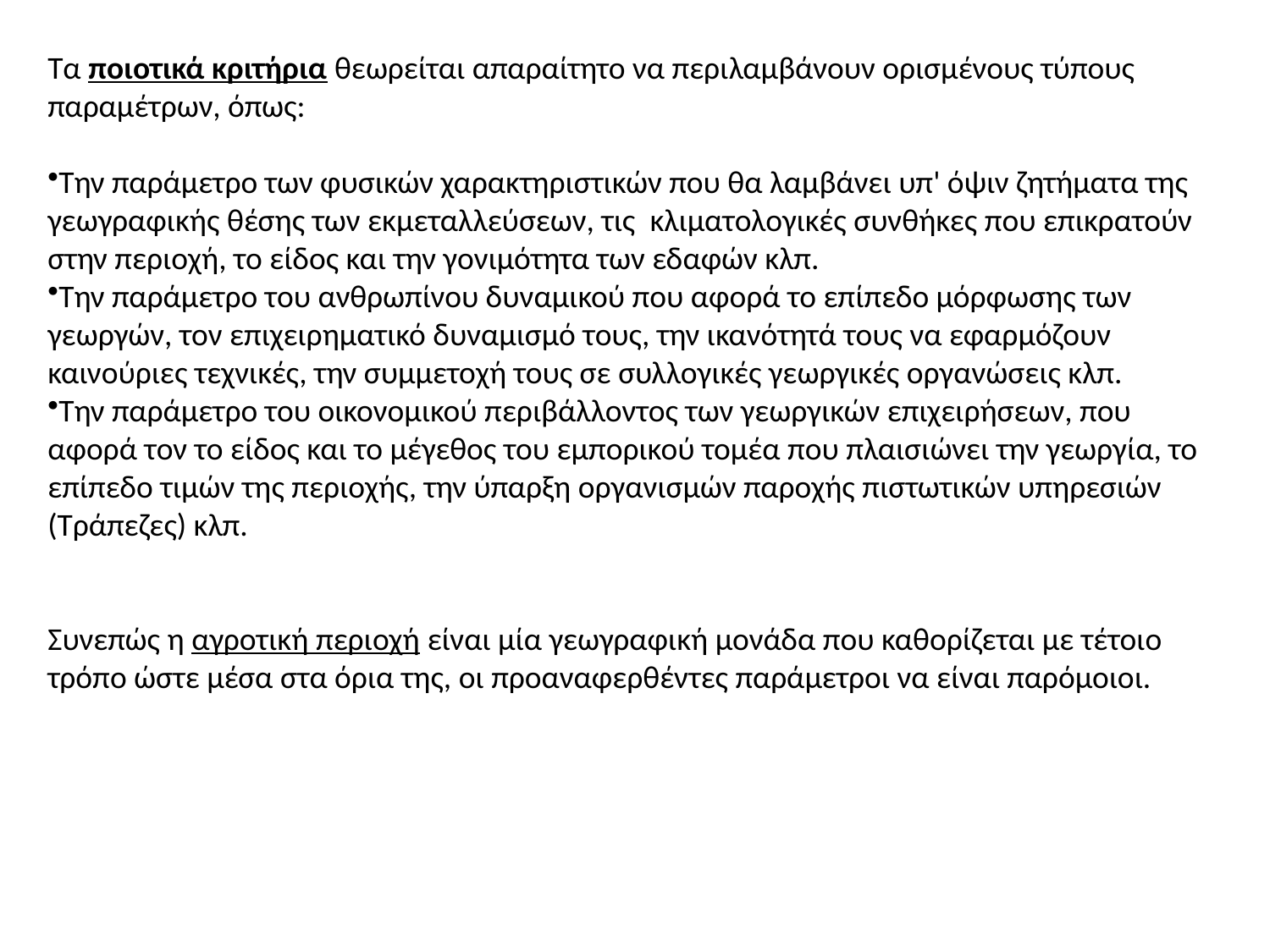

Τα ποιοτικά κριτήρια θεωρείται απαραίτητο να περιλαμβάνουν ορισμένους τύπους παραμέτρων, όπως:

Την παράμετρο των φυσικών χαρακτηριστικών που θα λαμβάνει υπ' όψιν ζητήματα της γεωγραφικής θέσης των εκμεταλλεύσεων, τις  κλιματολογικές συνθήκες που επικρατούν στην περιοχή, το είδος και την γονιμότητα των εδαφών κλπ.
Την παράμετρο του ανθρωπίνου δυναμικού που αφορά το επίπεδο μόρφωσης των γεωργών, τον επιχειρηματικό δυναμισμό τους, την ικανότητά τους να εφαρμόζουν καινούριες τεχνικές, την συμμετοχή τους σε συλλογικές γεωργικές οργανώσεις κλπ.
Την παράμετρο του οικονομικού περιβάλλοντος των γεωργικών επιχειρήσεων, που αφορά τον το είδος και το μέγεθος του εμπορικού τομέα που πλαισιώνει την γεωργία, το επίπεδο τιμών της περιοχής, την ύπαρξη οργανισμών παροχής πιστωτικών υπηρεσιών (Τράπεζες) κλπ.

Συνεπώς η αγροτική περιοχή είναι μία γεωγραφική μονάδα που καθορίζεται με τέτοιο τρόπο ώστε μέσα στα όρια της, οι προαναφερθέντες παράμετροι να είναι παρόμοιοι.